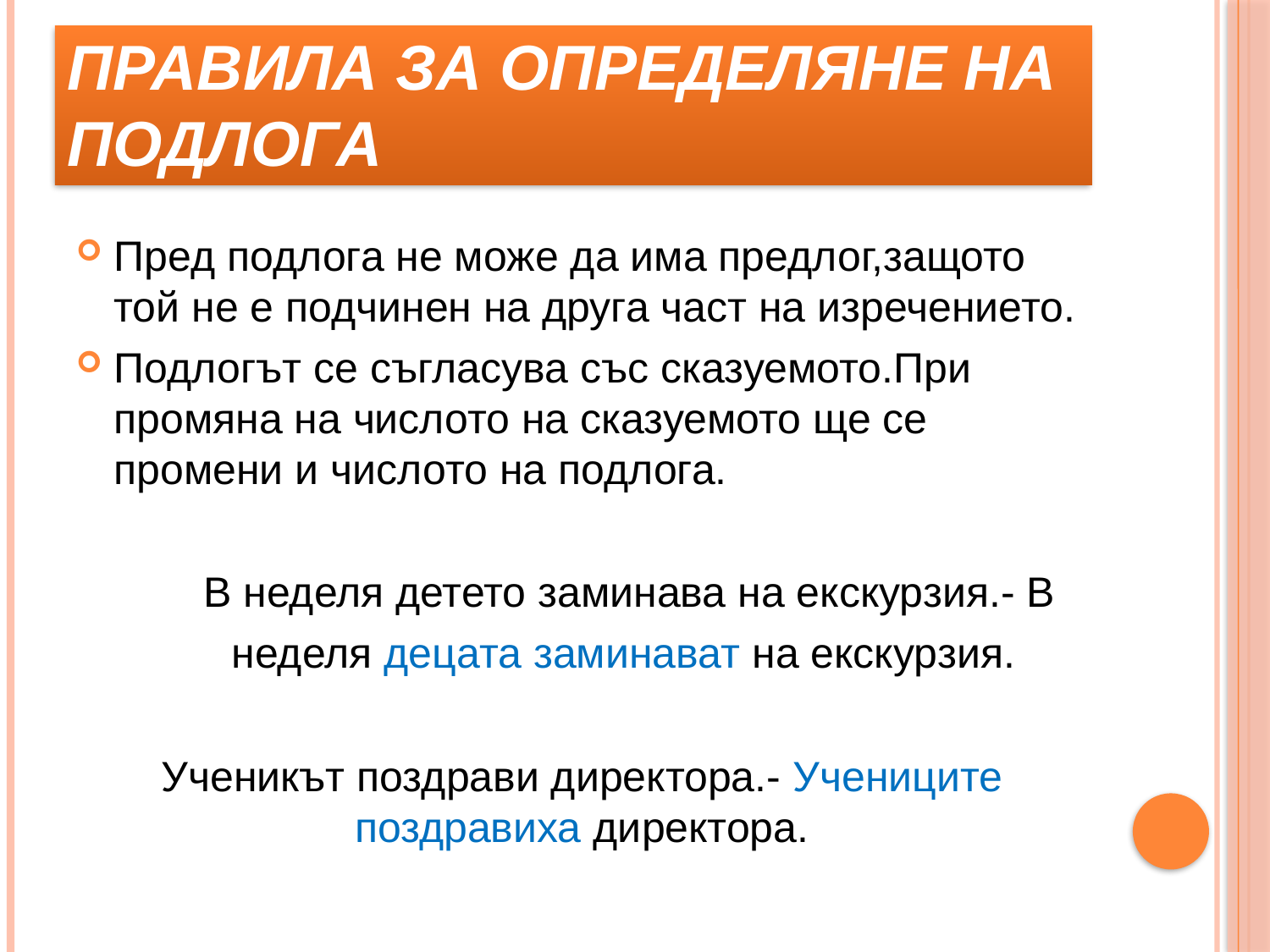

# Правила за определяне на подлога
Пред подлога не може да има предлог,защото той не е подчинен на друга част на изречението.
Подлогът се съгласува със сказуемото.При промяна на числото на сказуемото ще се промени и числото на подлога.

         В неделя детето заминава на екскурзия.- В
       неделя децата заминават на екскурзия.

Ученикът поздрави директора.- Учениците поздравиха директора.